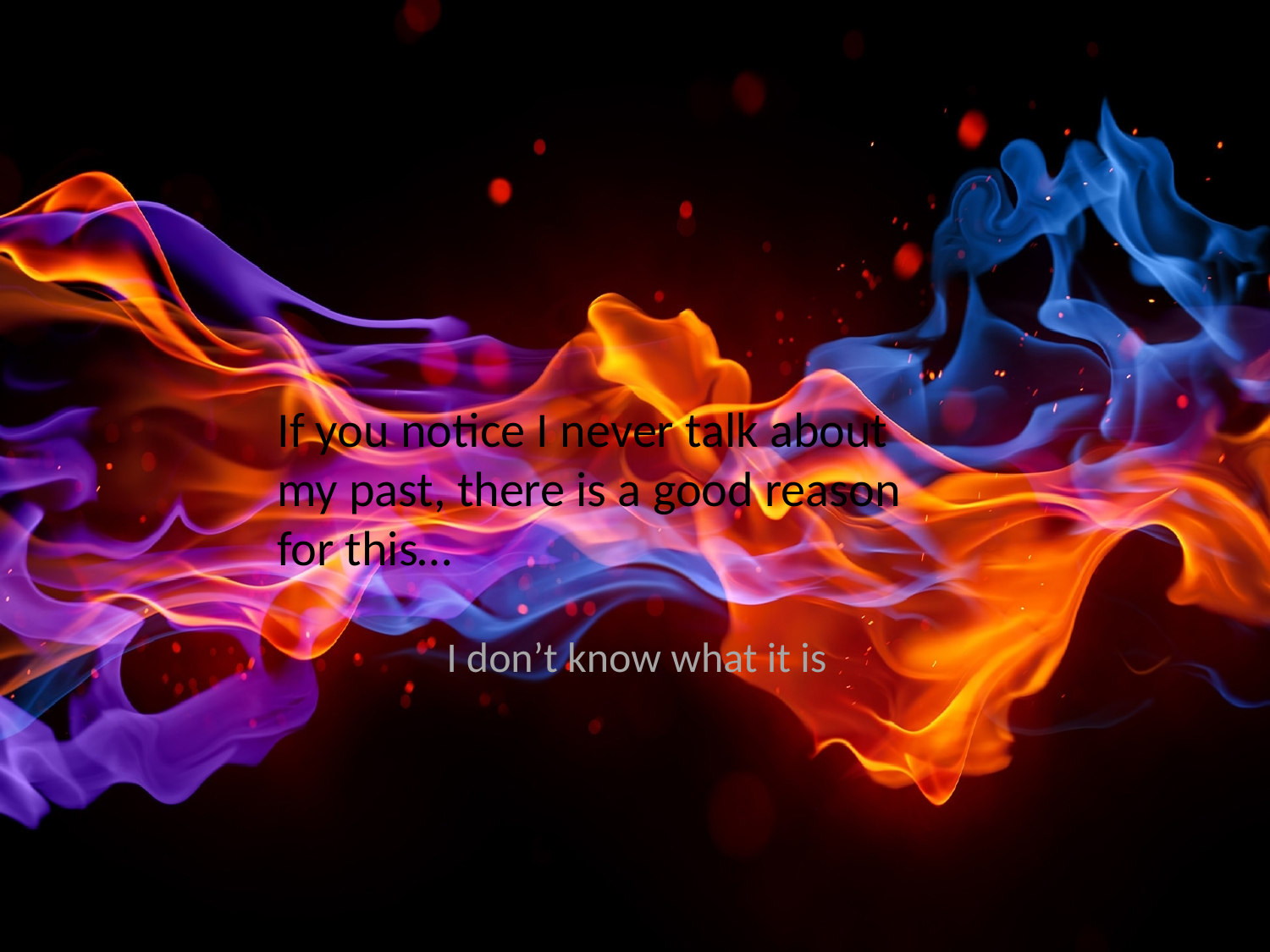

If you notice I never talk about my past, there is a good reason for this…
I don’t know what it is